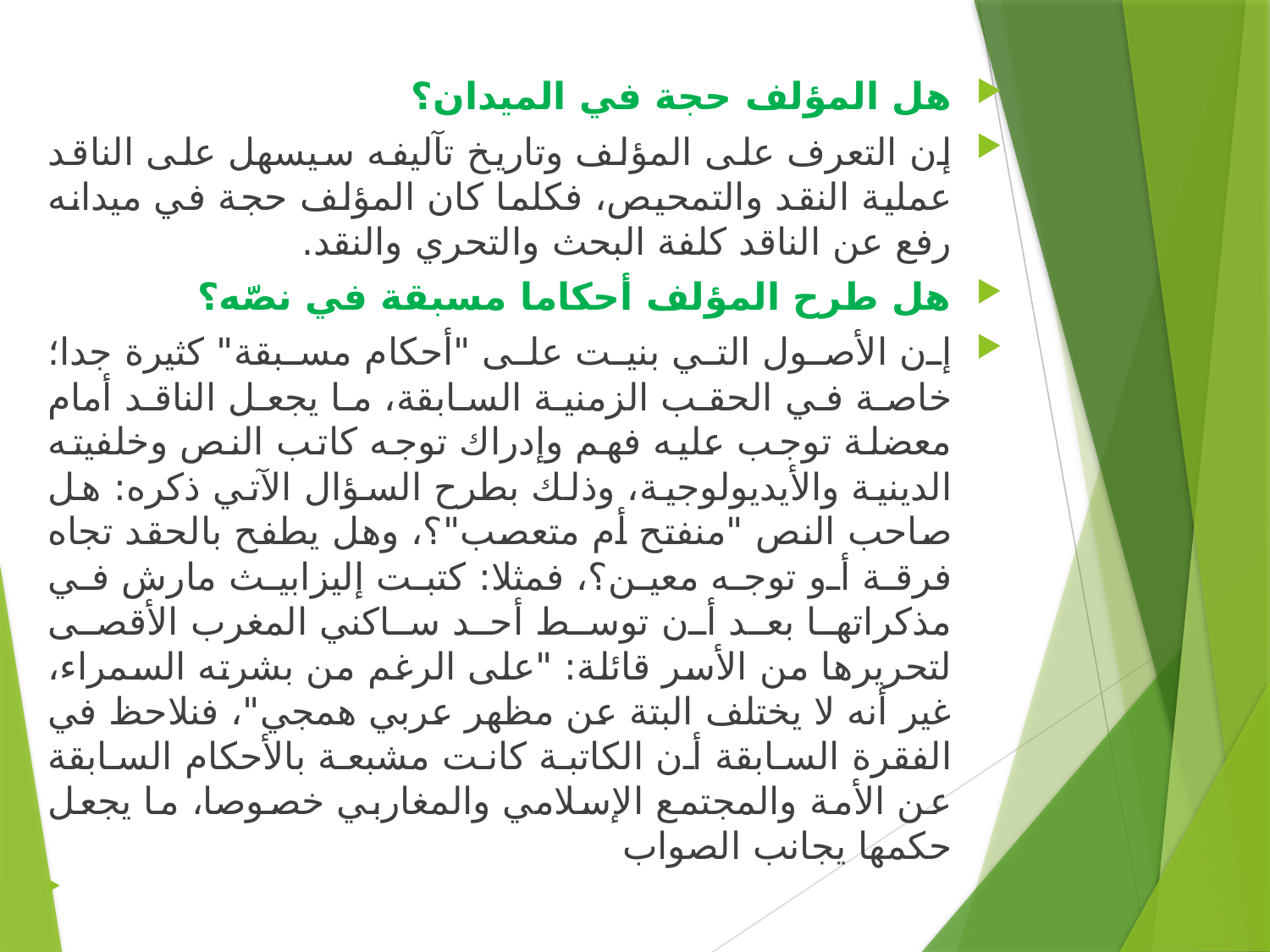

هل المؤلف حجة في الميدان؟
إن التعرف على المؤلف وتاريخ تآليفه سيسهل على الناقد عملية النقد والتمحيص، فكلما كان المؤلف حجة في ميدانه رفع عن الناقد كلفة البحث والتحري والنقد.
هل طرح المؤلف أحكاما مسبقة في نصّه؟
إن الأصول التي بنيت على "أحكام مسبقة" كثيرة جدا؛ خاصة في الحقب الزمنية السابقة، ما يجعل الناقد أمام معضلة توجب عليه فهم وإدراك توجه كاتب النص وخلفيته الدينية والأيديولوجية، وذلك بطرح السؤال الآتي ذكره: هل صاحب النص "منفتح أم متعصب"؟، وهل يطفح بالحقد تجاه فرقة أو توجه معين؟، فمثلا: كتبت إليزابيث مارش في مذكراتها بعد أن توسط أحد ساكني المغرب الأقصى لتحريرها من الأسر قائلة: "على الرغم من بشرته السمراء، غير أنه لا يختلف البتة عن مظهر عربي همجي"، فنلاحظ في الفقرة السابقة أن الكاتبة كانت مشبعة بالأحكام السابقة عن الأمة والمجتمع الإسلامي والمغاربي خصوصا، ما يجعل حكمها يجانب الصواب